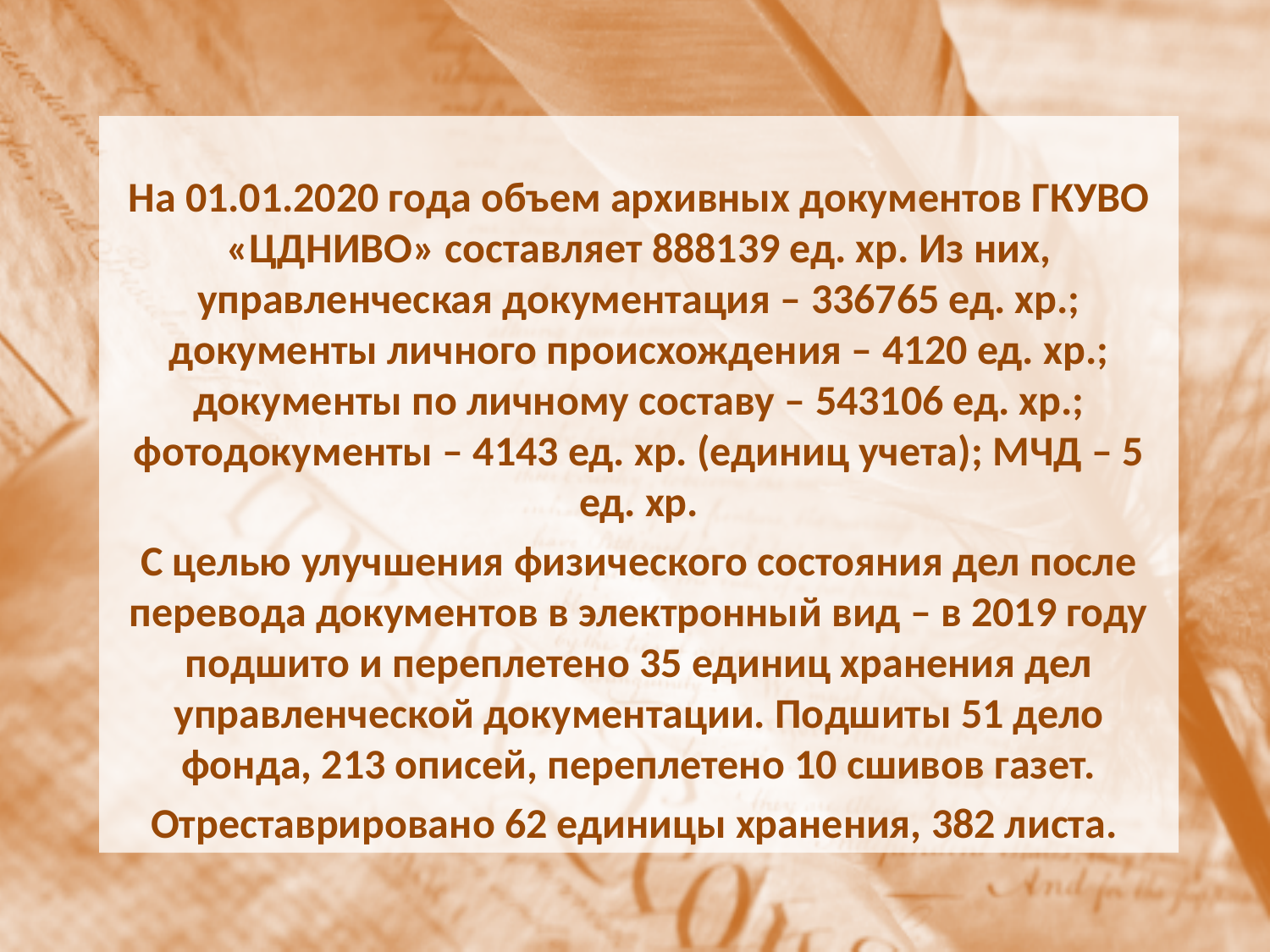

На 01.01.2020 года объем архивных документов ГКУВО «ЦДНИВО» составляет 888139 ед. хр. Из них, управленческая документация – 336765 ед. хр.; документы личного происхождения – 4120 ед. хр.; документы по личному составу – 543106 ед. хр.; фотодокументы – 4143 ед. хр. (единиц учета); МЧД – 5 ед. хр.
С целью улучшения физического состояния дел после перевода документов в электронный вид – в 2019 году подшито и переплетено 35 единиц хранения дел управленческой документации. Подшиты 51 дело фонда, 213 описей, переплетено 10 сшивов газет.
Отреставрировано 62 единицы хранения, 382 листа.
#